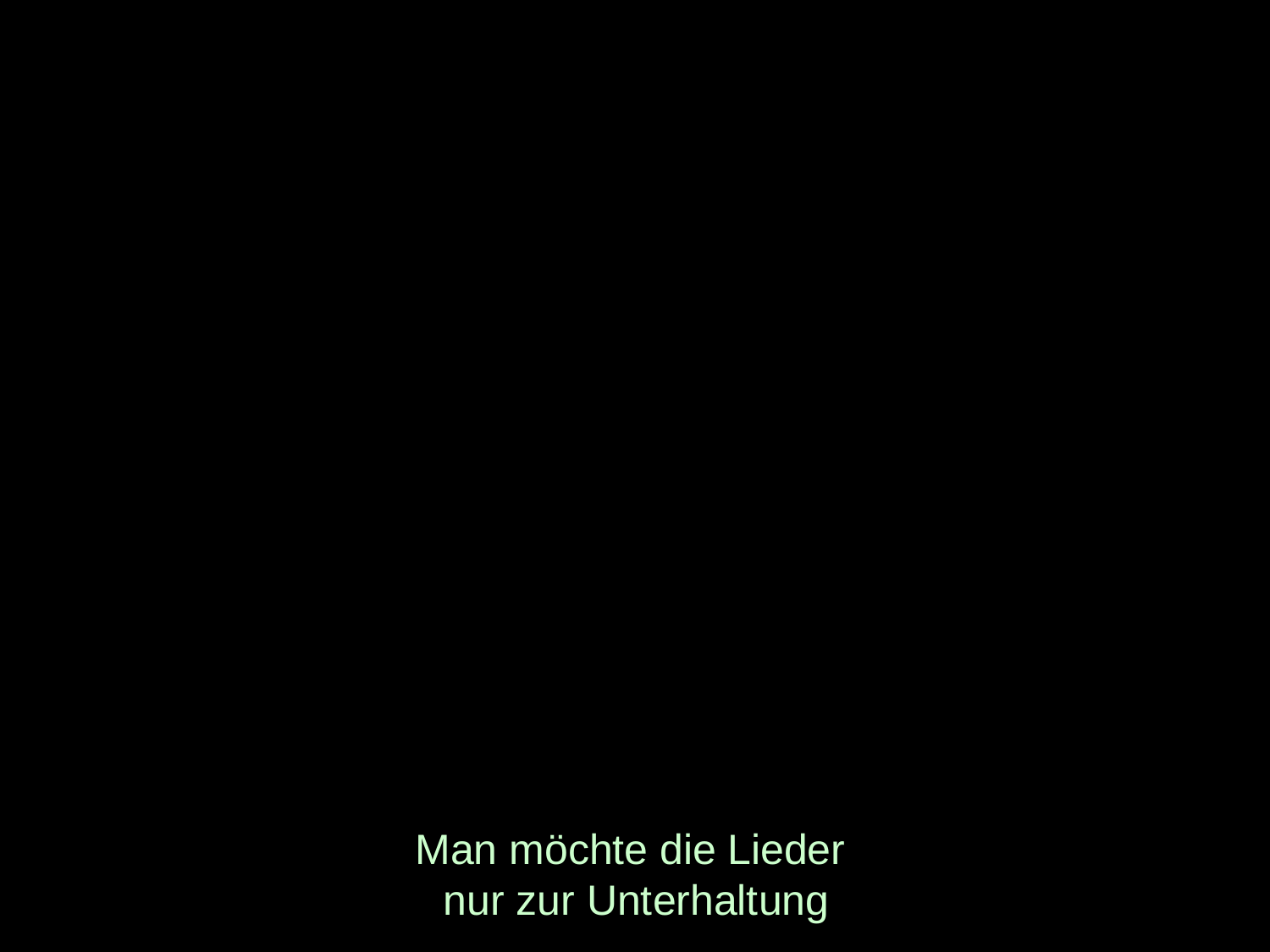

# Man möchte die Lieder nur zur Unterhaltung